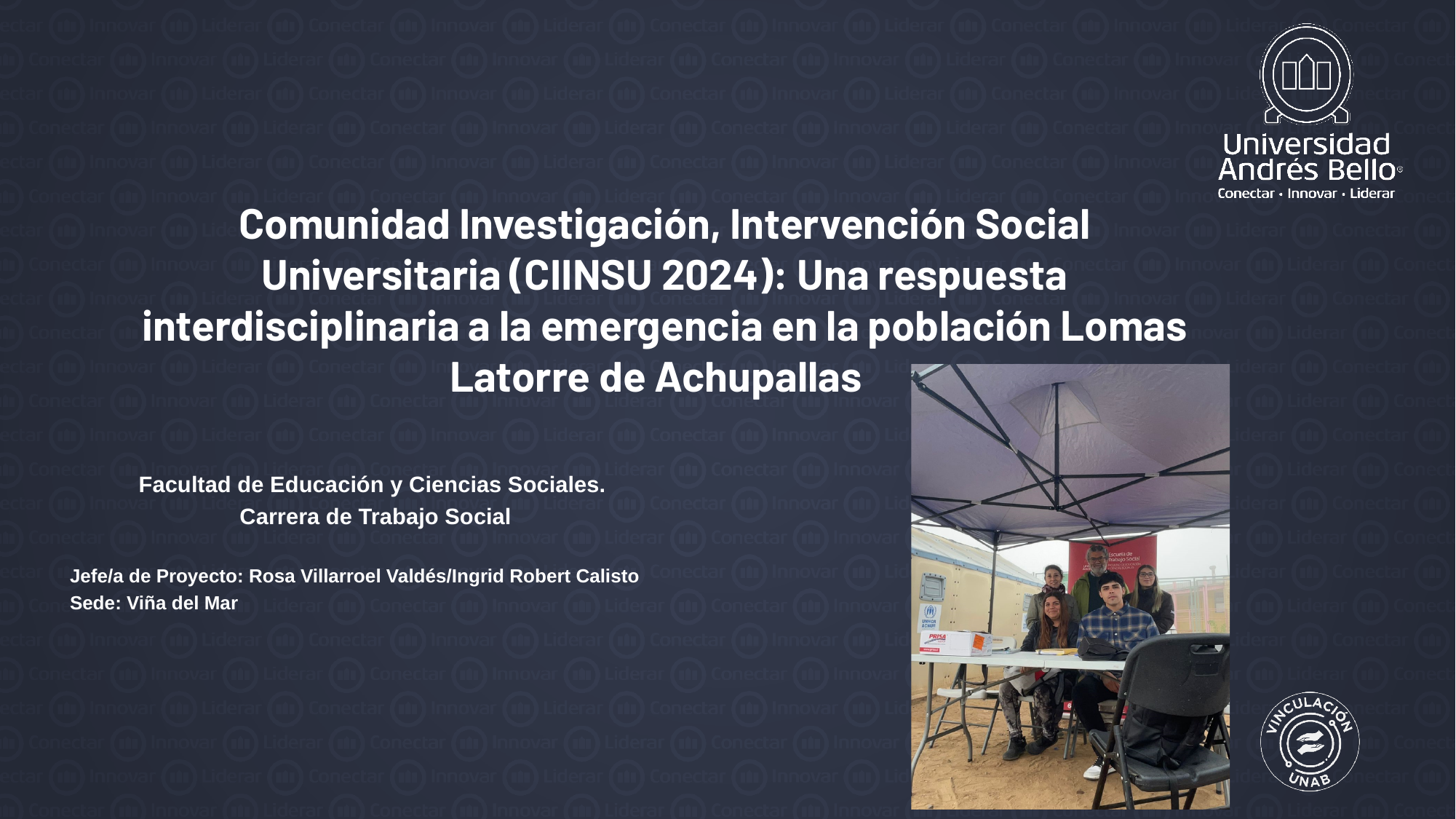

# Comunidad Investigación, Intervención Social Universitaria (CIINSU 2024): Una respuesta interdisciplinaria a la emergencia en la población Lomas Latorre de Achupallas

Facultad de Educación y Ciencias Sociales.
Carrera de Trabajo Social

Jefe/a de Proyecto: Rosa Villarroel Valdés/Ingrid Robert Calisto
Sede: Viña del Mar